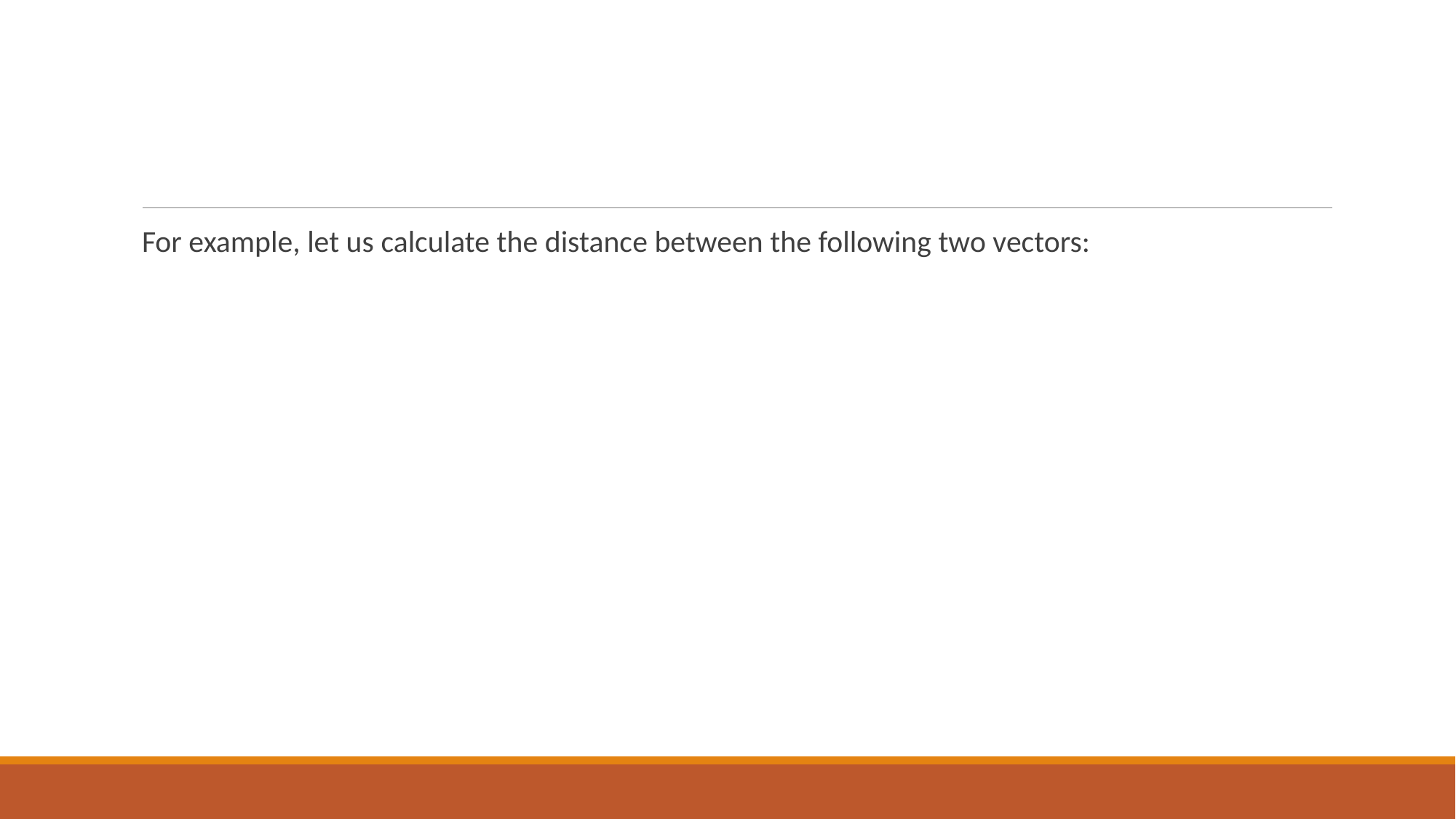

#
For example, let us calculate the distance between the following two vectors: